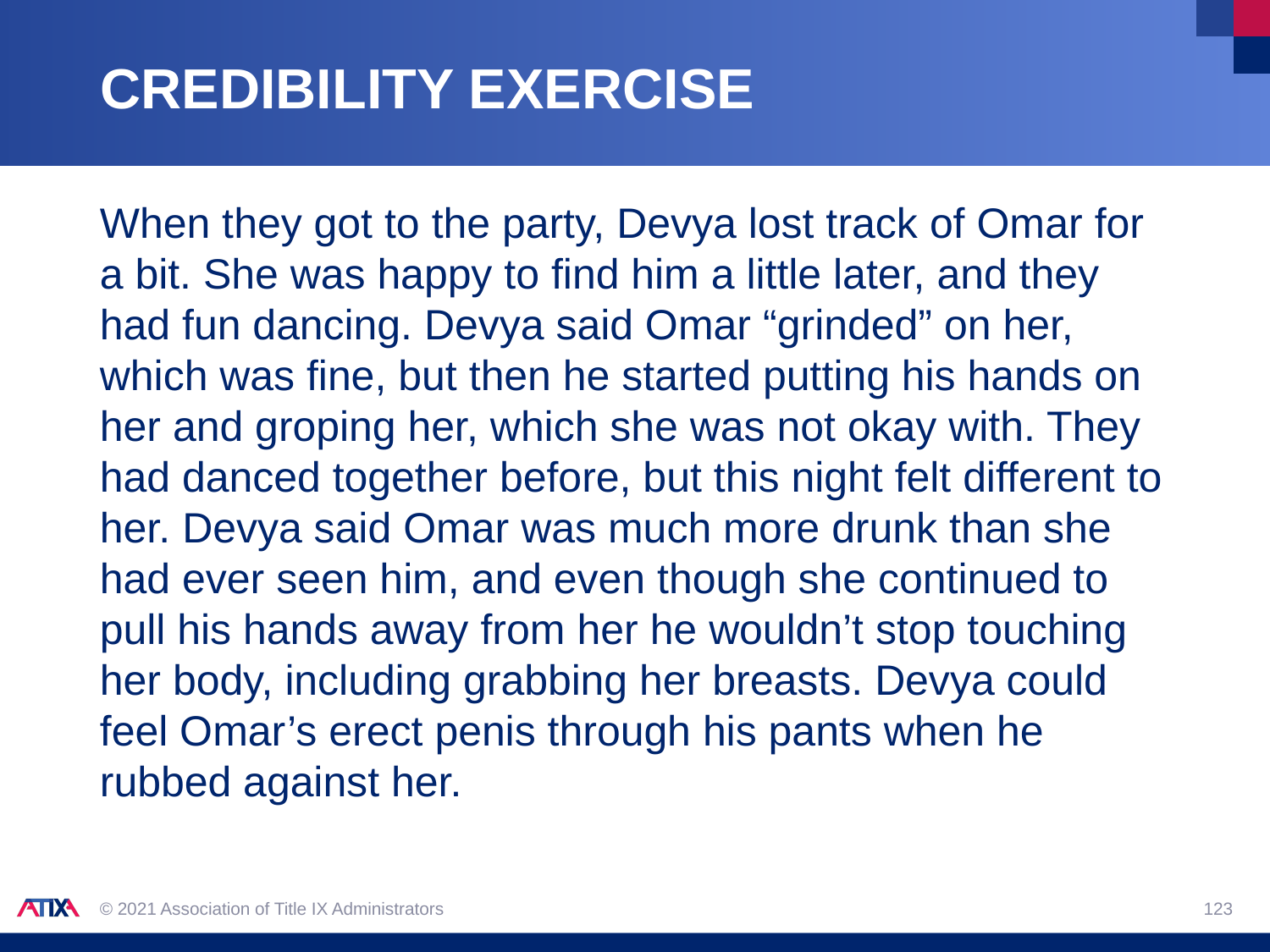

# Credibility Exercise
When they got to the party, Devya lost track of Omar for a bit. She was happy to find him a little later, and they had fun dancing. Devya said Omar “grinded” on her, which was fine, but then he started putting his hands on her and groping her, which she was not okay with. They had danced together before, but this night felt different to her. Devya said Omar was much more drunk than she had ever seen him, and even though she continued to pull his hands away from her he wouldn’t stop touching her body, including grabbing her breasts. Devya could feel Omar’s erect penis through his pants when he rubbed against her.
123